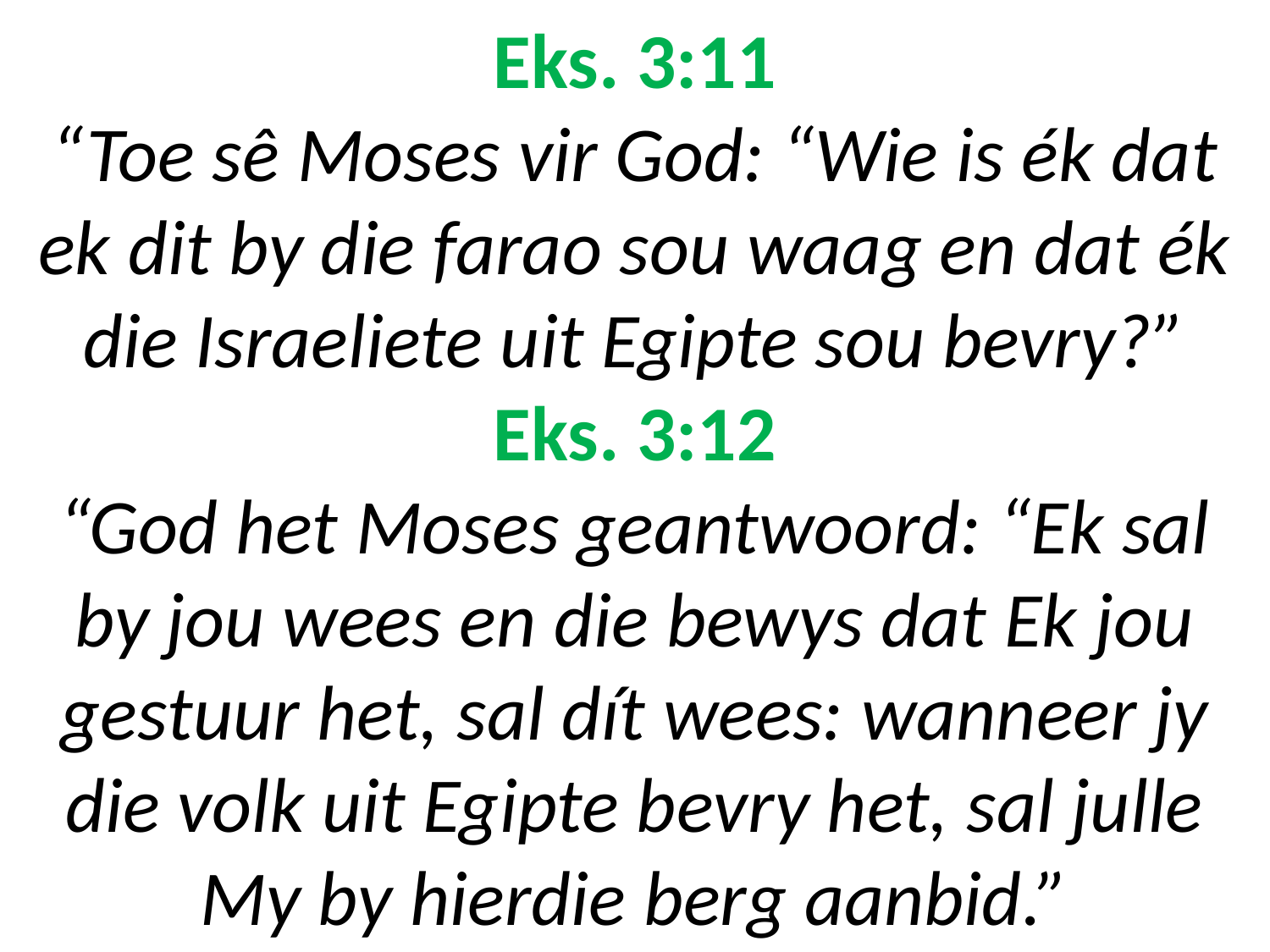

# Eks. 3:11 “Toe sê Moses vir God: “Wie is ék dat ek dit by die farao sou waag en dat ék die Israeliete uit Egipte sou bevry?” Eks. 3:12 “God het Moses geantwoord: “Ek sal by jou wees en die bewys dat Ek jou gestuur het, sal dít wees: wanneer jy die volk uit Egipte bevry het, sal julle My by hierdie berg aanbid.”